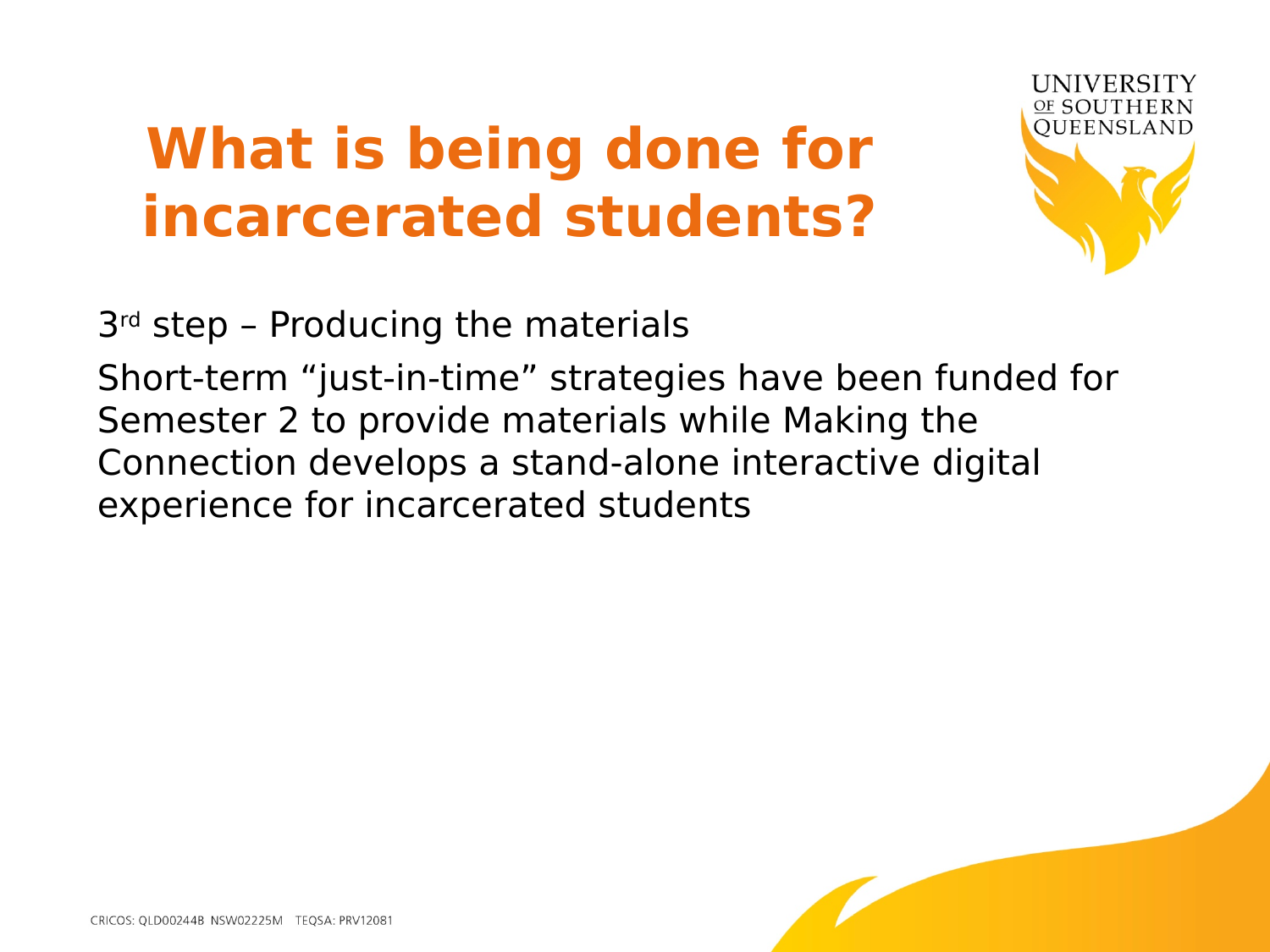

# What is being done for incarcerated students?
3rd step – Producing the materials
Short-term “just-in-time” strategies have been funded for Semester 2 to provide materials while Making the Connection develops a stand-alone interactive digital experience for incarcerated students